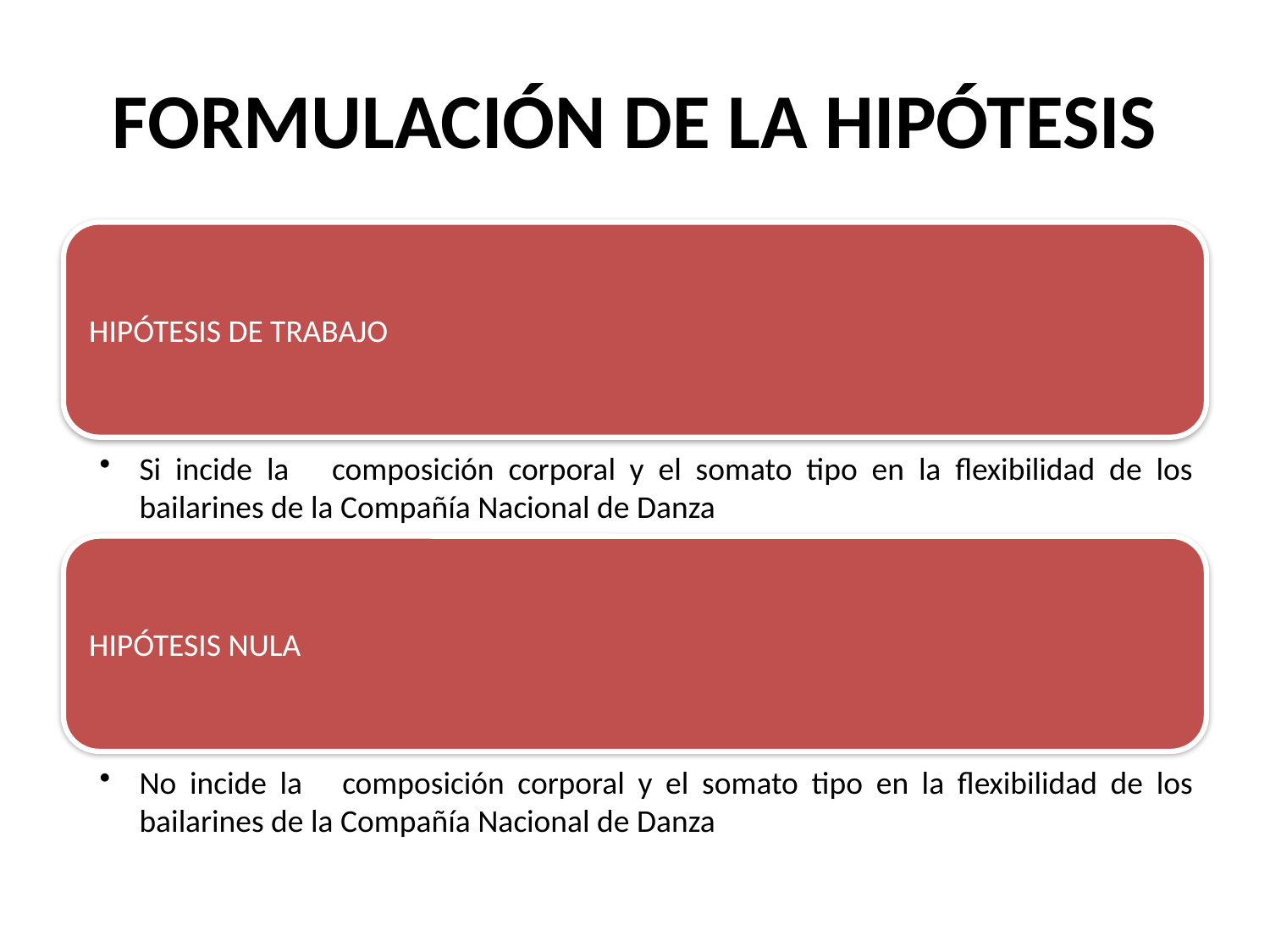

# FORMULACIÓN DE LA HIPÓTESIS
HIPÓTESIS DE TRABAJO
Si incide la   composición corporal y el somato tipo en la flexibilidad de los bailarines de la Compañía Nacional de Danza
HIPÓTESIS NULA
No incide la   composición corporal y el somato tipo en la flexibilidad de los bailarines de la Compañía Nacional de Danza